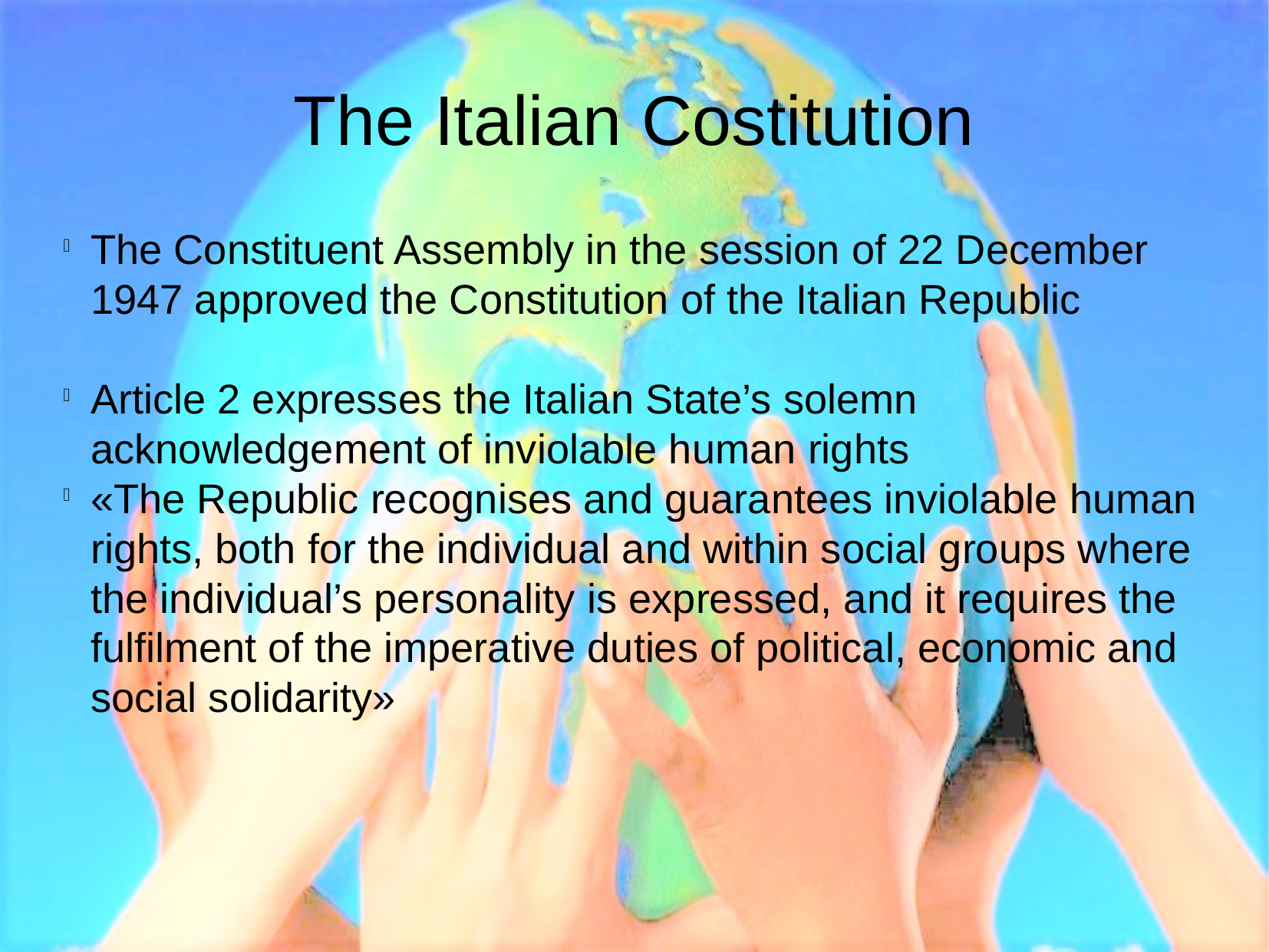

The Italian Costitution
The Constituent Assembly in the session of 22 December 1947 approved the Constitution of the Italian Republic

Article 2 expresses the Italian State’s solemn acknowledgement of inviolable human rights
«The Republic recognises and guarantees inviolable human rights, both for the individual and within social groups where the individual’s personality is expressed, and it requires the fulfilment of the imperative duties of political, economic and social solidarity»